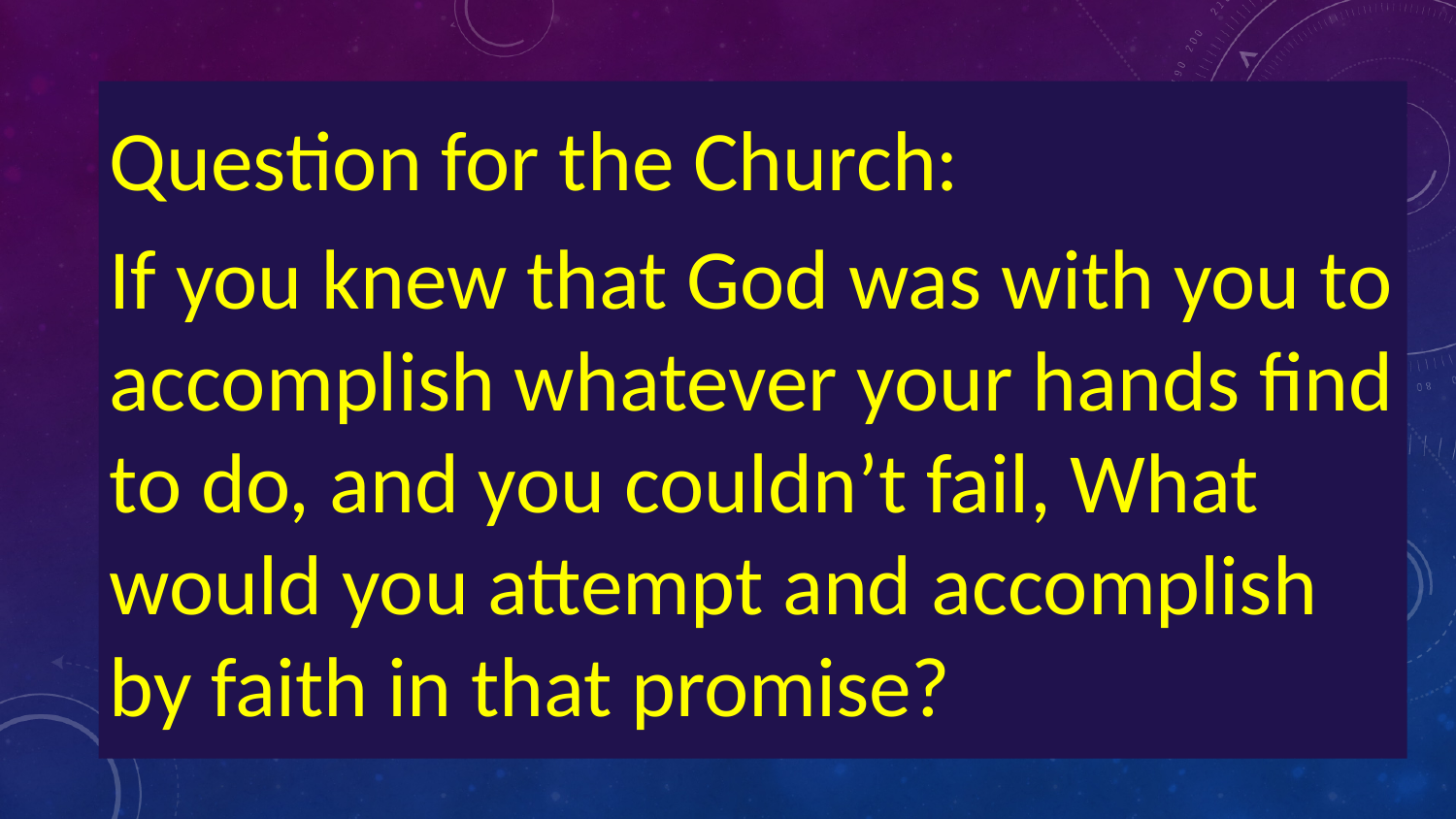

Question for the Church:
If you knew that God was with you to accomplish whatever your hands find to do, and you couldn’t fail, What would you attempt and accomplish by faith in that promise?